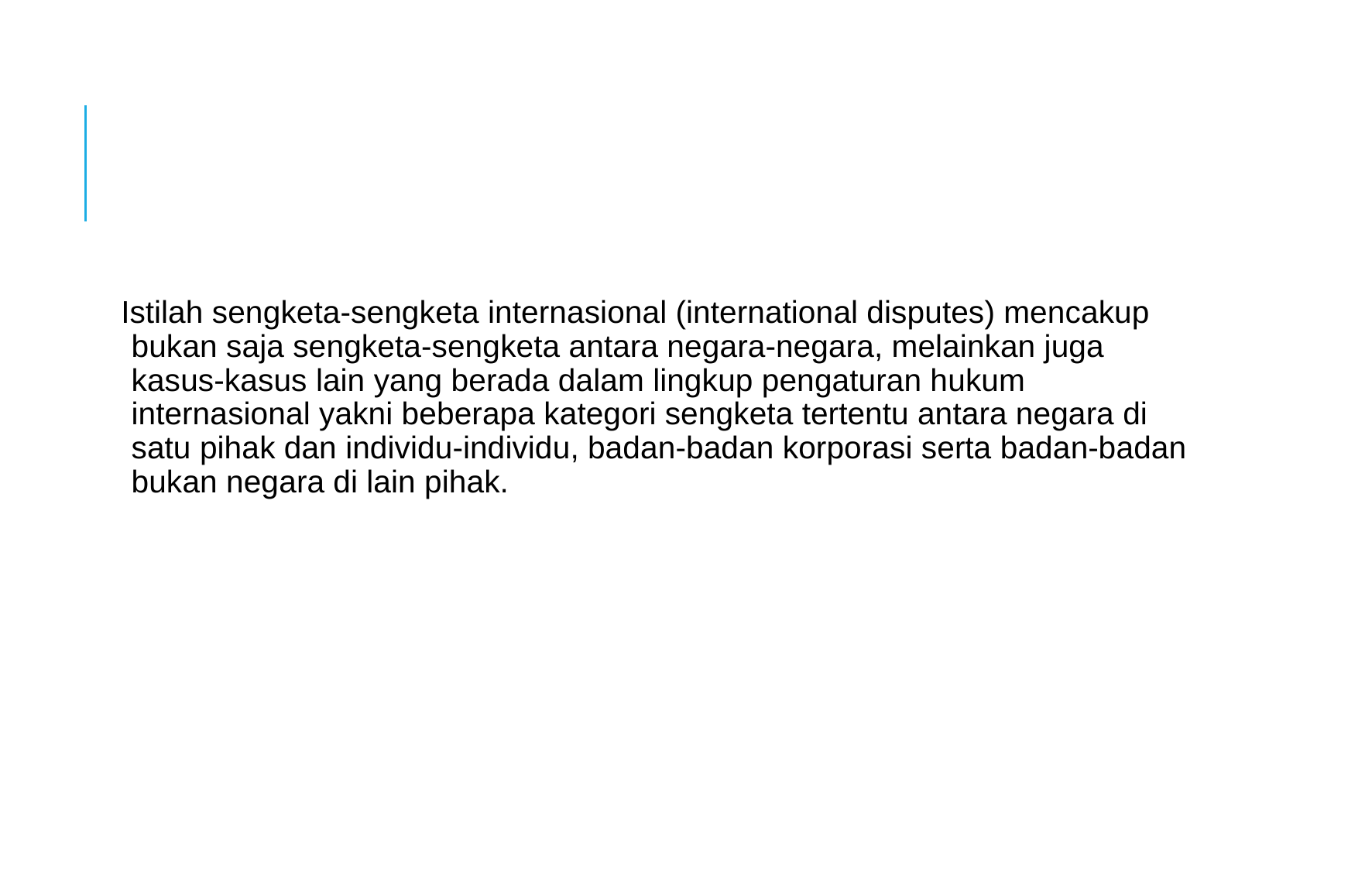

#
Istilah sengketa-sengketa internasional (international disputes) mencakup bukan saja sengketa-sengketa antara negara-negara, melainkan juga kasus-kasus lain yang berada dalam lingkup pengaturan hukum internasional yakni beberapa kategori sengketa tertentu antara negara di satu pihak dan individu-individu, badan-badan korporasi serta badan-badan bukan negara di lain pihak.